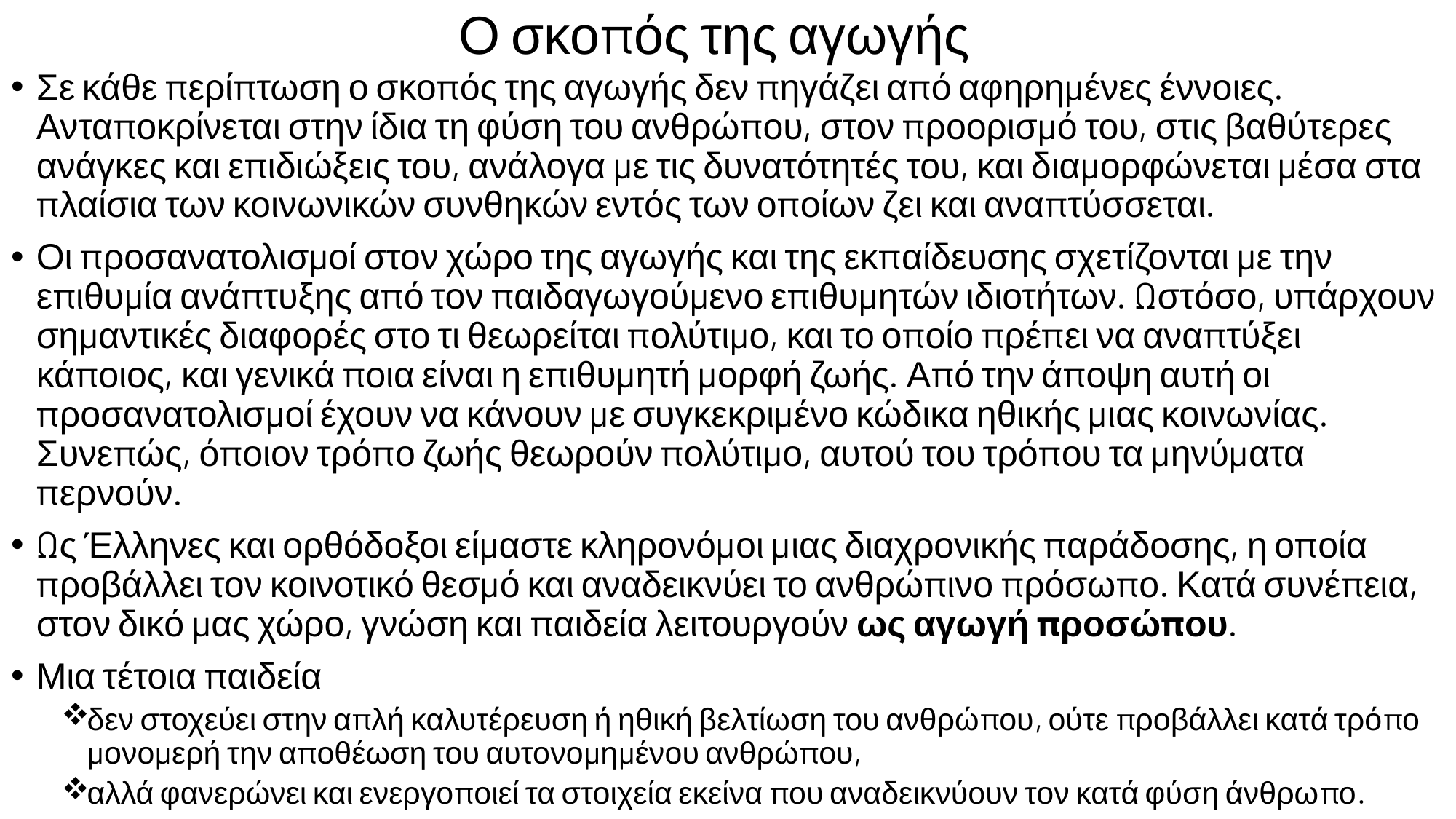

# Ο σκοπός της αγωγής
Σε κάθε περίπτωση ο σκοπός της αγωγής δεν πηγάζει από αφηρημένες έννοιες. Ανταποκρίνεται στην ίδια τη φύση του ανθρώπου, στον προορισμό του, στις βαθύτερες ανάγκες και επιδιώξεις του, ανάλογα με τις δυνατότητές του, και διαμορφώνεται μέσα στα πλαίσια των κοινωνικών συνθηκών εντός των οποίων ζει και αναπτύσσεται.
Οι προσανατολισμοί στον χώρο της αγωγής και της εκπαίδευσης σχετίζονται με την επιθυμία ανάπτυξης από τον παιδαγωγούμενο επιθυμητών ιδιοτήτων. Ωστόσο, υπάρχουν σημαντικές διαφορές στο τι θεωρείται πολύτιμο, και το οποίο πρέπει να αναπτύξει κάποιος, και γενικά ποια είναι η επιθυμητή μορφή ζωής. Από την άποψη αυτή οι προσανατολισμοί έχουν να κάνουν με συγκεκριμένο κώδικα ηθικής μιας κοινωνίας. Συνεπώς, όποιον τρόπο ζωής θεωρούν πολύτιμο, αυτού του τρόπου τα μηνύματα περνούν.
Ως Έλληνες και ορθόδοξοι είμαστε κληρονόμοι μιας διαχρονικής παράδοσης, η οποία προβάλλει τον κοινοτικό θεσμό και αναδεικνύει το ανθρώπινο πρόσωπο. Κατά συνέπεια, στον δικό μας χώρο, γνώση και παιδεία λειτουργούν ως αγωγή προσώπου.
Μια τέτοια παιδεία
δεν στοχεύει στην απλή καλυτέρευση ή ηθική βελτίωση του ανθρώπου, ούτε προβάλλει κατά τρόπο μονομερή την αποθέωση του αυτονομημένου ανθρώπου,
αλλά φανερώνει και ενεργοποιεί τα στοιχεία εκείνα που αναδεικνύουν τον κατά φύση άνθρωπο.